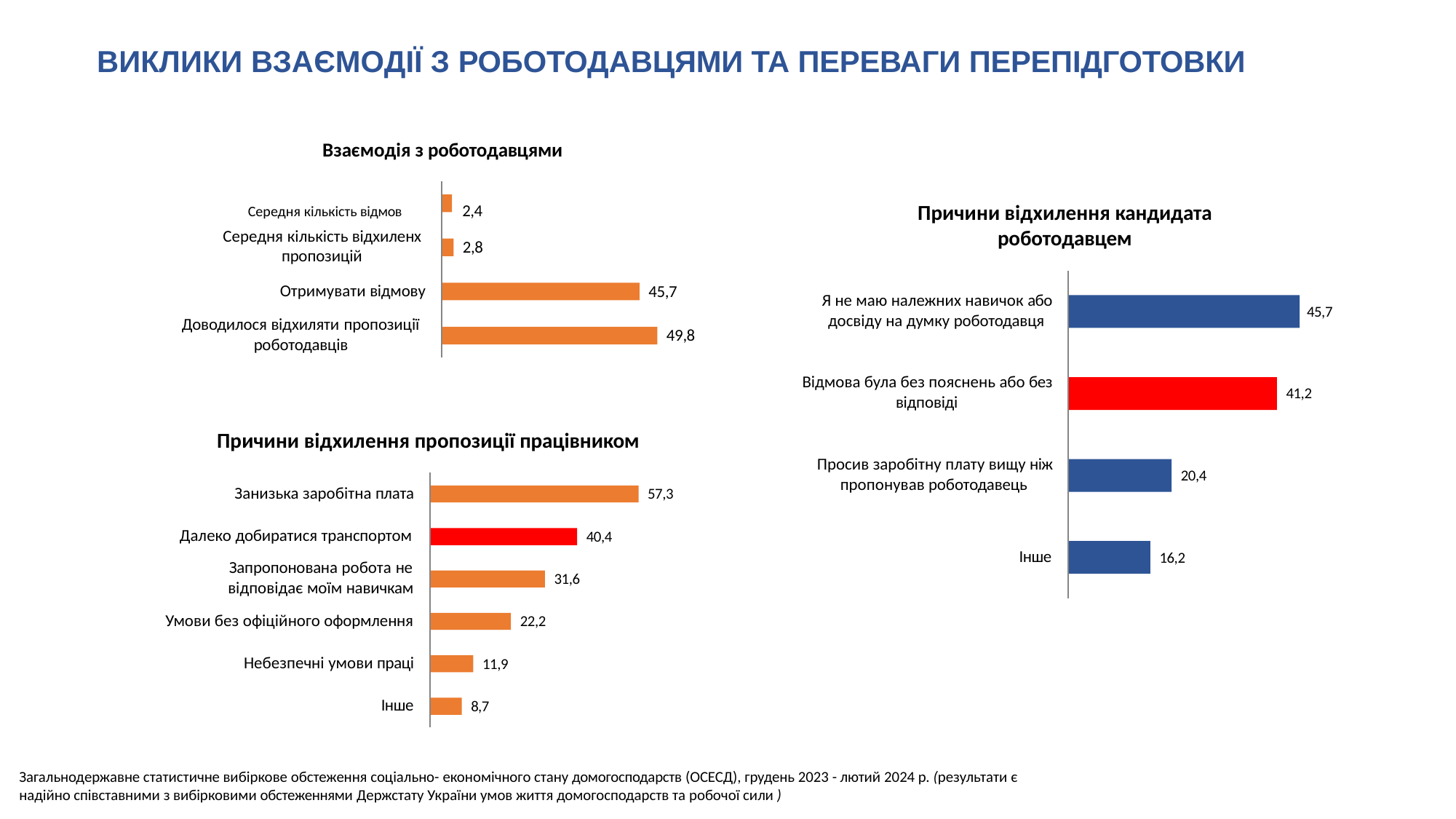

# ВИКЛИКИ ВЗАЄМОДІЇ З РОБОТОДАВЦЯМИ ТА ПЕРЕВАГИ ПЕРЕПІДГОТОВКИ
Взаємодія з роботодавцями

Середня кількість відмов	2,4

Причини відхилення кандидата роботодавцем
Середня кількість відхиленх пропозицій
2,8

Отримувати відмову
45,7
Я не маю належних навичок або досвіду на думку роботодавця
45,7
Доводилося відхиляти пропозиції роботодавців
49,8
Відмова була без пояснень або без відповіді
41,2
Причини відхилення пропозиції працівником
Просив заробітну плату вищу ніж пропонував роботодавець
20,4

Занизька заробітна плата
57,3
Далеко добиратися транспортом
40,4
Інше
16,2
Запропонована робота не відповідає моїм навичкам
31,6
Умови без офіційного оформлення
22,2
Небезпечні умови праці
11,9
Інше
8,7
Загальнодержавне статистичне вибіркове обстеження соціально- економічного стану домогосподарств (ОСЕСД), грудень 2023 - лютий 2024 р. (результати є надійно співставними з вибірковими обстеженнями Держстату України умов життя домогосподарств та робочої сили )